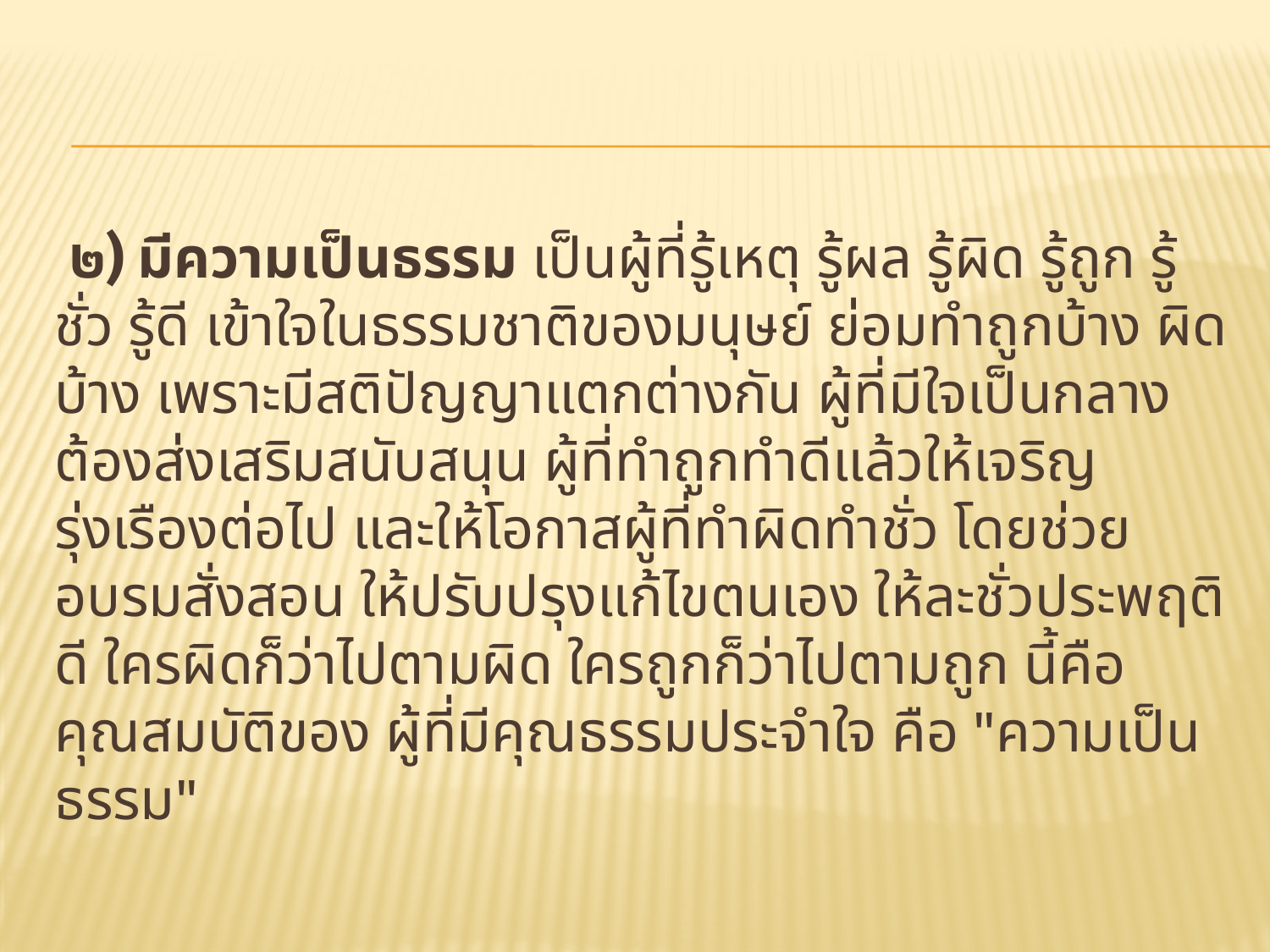

#
 ๒) มีความเป็นธรรม เป็นผู้ที่รู้เหตุ รู้ผล รู้ผิด รู้ถูก รู้ชั่ว รู้ดี เข้าใจในธรรมชาติของมนุษย์ ย่อมทำถูกบ้าง ผิดบ้าง เพราะมีสติปัญญาแตกต่างกัน ผู้ที่มีใจเป็นกลาง ต้องส่งเสริมสนับสนุน ผู้ที่ทำถูกทำดีแล้วให้เจริญรุ่งเรืองต่อไป และให้โอกาสผู้ที่ทำผิดทำชั่ว โดยช่วยอบรมสั่งสอน ให้ปรับปรุงแก้ไขตนเอง ให้ละชั่วประพฤติดี ใครผิดก็ว่าไปตามผิด ใครถูกก็ว่าไปตามถูก นี้คือ คุณสมบัติของ ผู้ที่มีคุณธรรมประจำใจ คือ "ความเป็นธรรม"